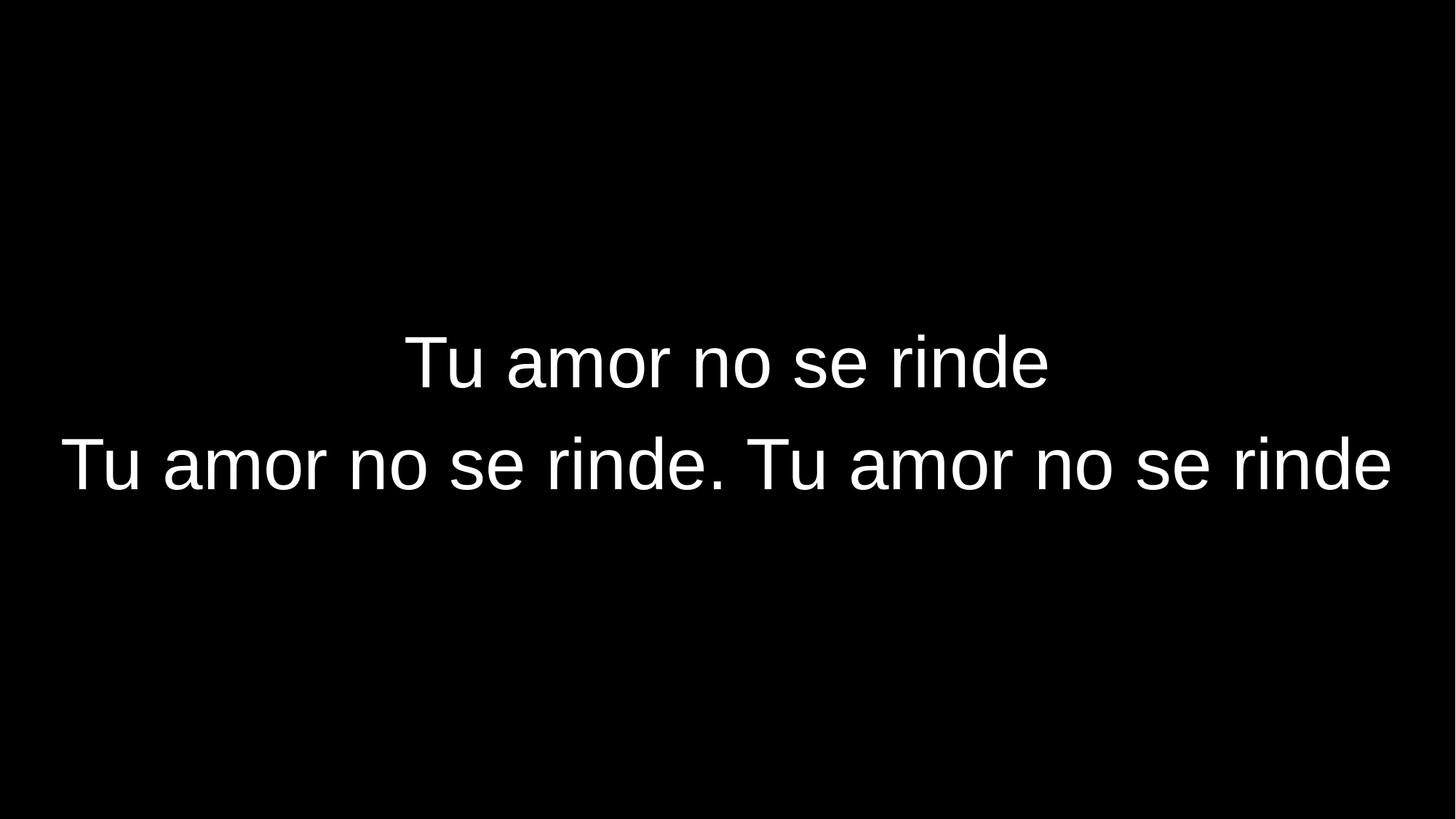

Tu amor no se rinde
Tu amor no se rinde. Tu amor no se rinde